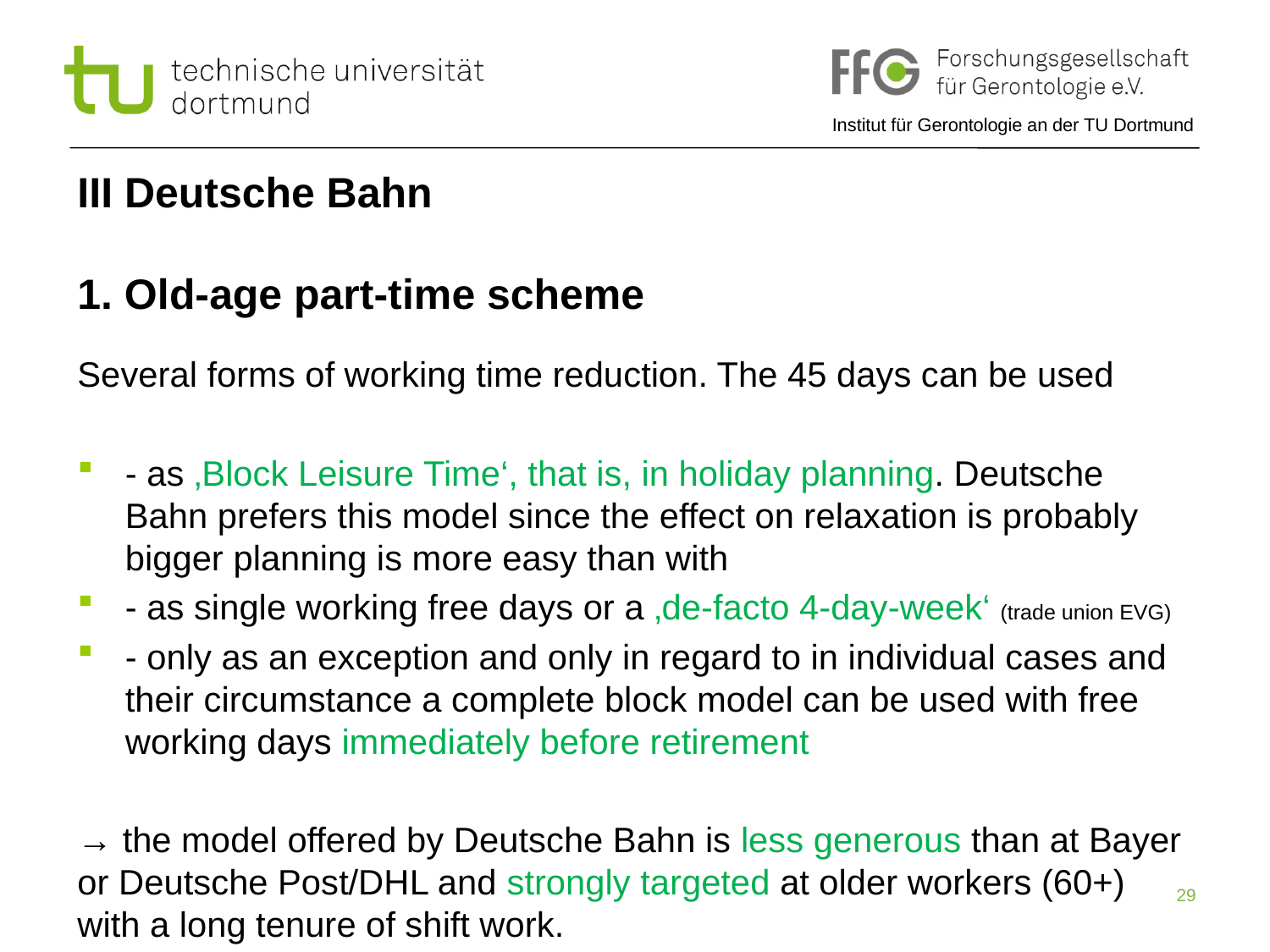

# III Deutsche Bahn 1. Old-age part-time scheme

Several forms of working time reduction. The 45 days can be used

- as ‚Block Leisure Time‘, that is, in holiday planning. Deutsche Bahn prefers this model since the effect on relaxation is probably bigger planning is more easy than with
- as single working free days or a ‚de-facto 4-day-week‘ (trade union EVG)
- only as an exception and only in regard to in individual cases and their circumstance a complete block model can be used with free working days immediately before retirement

→ the model offered by Deutsche Bahn is less generous than at Bayer or Deutsche Post/DHL and strongly targeted at older workers (60+) with a long tenure of shift work.